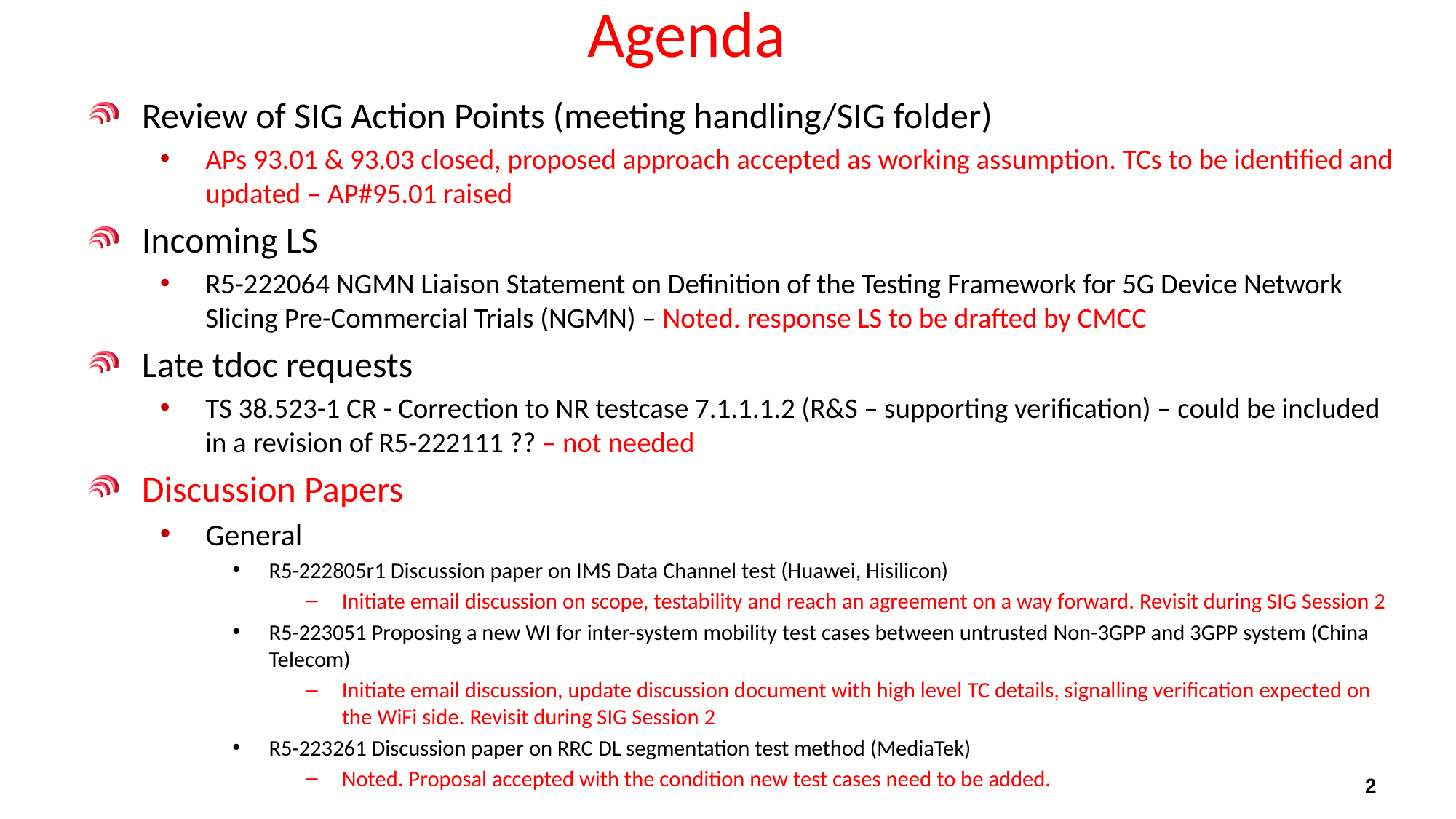

# Agenda
Review of SIG Action Points (meeting handling/SIG folder)
APs 93.01 & 93.03 closed, proposed approach accepted as working assumption. TCs to be identified and updated – AP#95.01 raised
Incoming LS
R5-222064 NGMN Liaison Statement on Definition of the Testing Framework for 5G Device Network Slicing Pre-Commercial Trials (NGMN) – Noted. response LS to be drafted by CMCC
Late tdoc requests
TS 38.523-1 CR - Correction to NR testcase 7.1.1.1.2 (R&S – supporting verification) – could be included in a revision of R5-222111 ?? – not needed
Discussion Papers
General
R5-222805r1 Discussion paper on IMS Data Channel test (Huawei, Hisilicon)
Initiate email discussion on scope, testability and reach an agreement on a way forward. Revisit during SIG Session 2
R5-223051 Proposing a new WI for inter-system mobility test cases between untrusted Non-3GPP and 3GPP system (China Telecom)
Initiate email discussion, update discussion document with high level TC details, signalling verification expected on the WiFi side. Revisit during SIG Session 2
R5-223261 Discussion paper on RRC DL segmentation test method (MediaTek)
Noted. Proposal accepted with the condition new test cases need to be added.